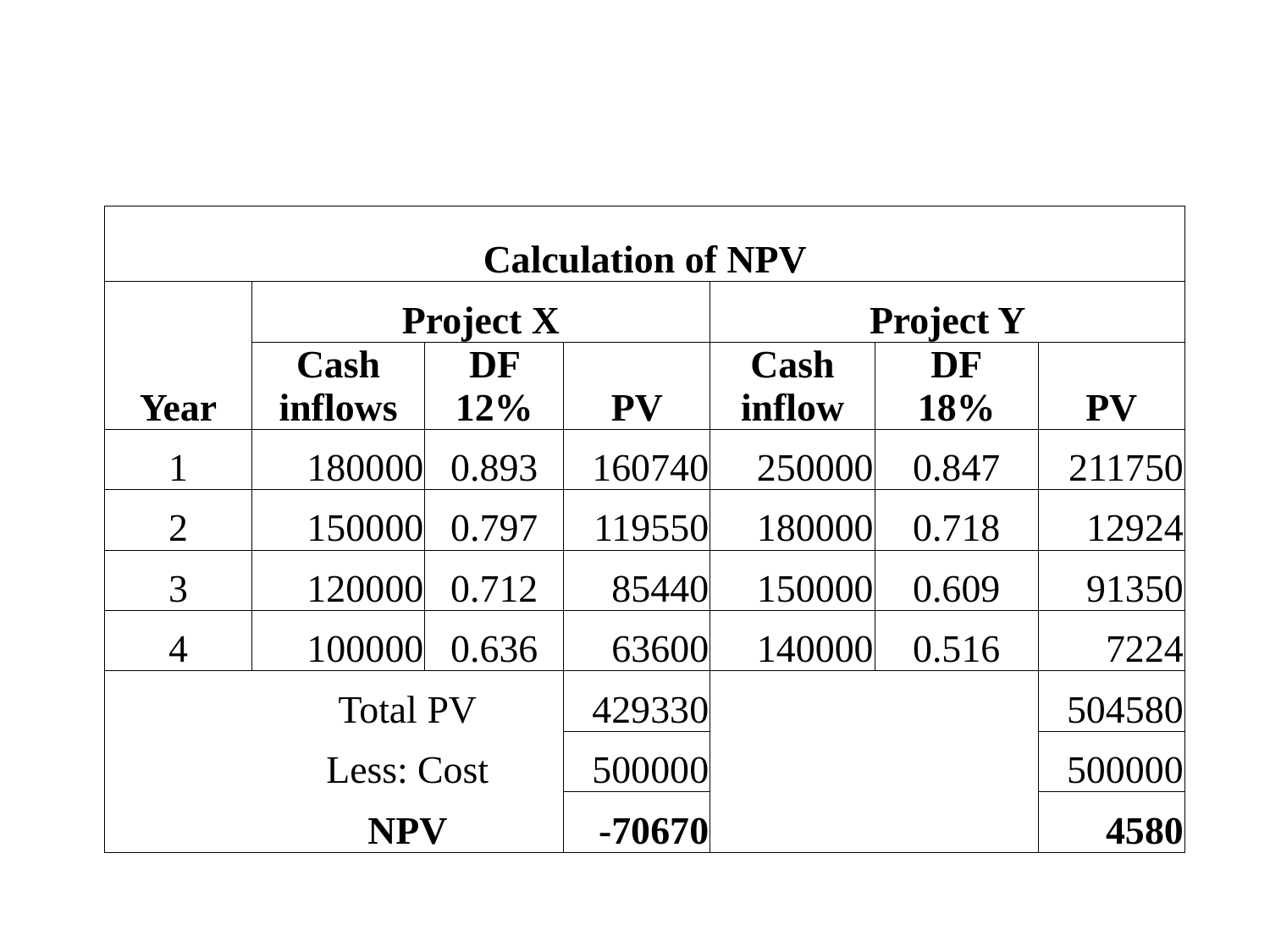

#
| Calculation of NPV |  |  |  |  |  |  |
| --- | --- | --- | --- | --- | --- | --- |
| Year | Project X |  |  | Project Y |  |  |
|  | Cash inflows | DF 12% | PV | Cash inflow | DF 18% | PV |
| 1 | 180000 | 0.893 | 160740 | 250000 | 0.847 | 211750 |
| 2 | 150000 | 0.797 | 119550 | 180000 | 0.718 | 12924 |
| 3 | 120000 | 0.712 | 85440 | 150000 | 0.609 | 91350 |
| 4 | 100000 | 0.636 | 63600 | 140000 | 0.516 | 7224 |
|  | Total PV |  | 429330 |  |  | 504580 |
|  | Less: Cost |  | 500000 |  |  | 500000 |
|  | NPV |  | -70670 |  |  | 4580 |